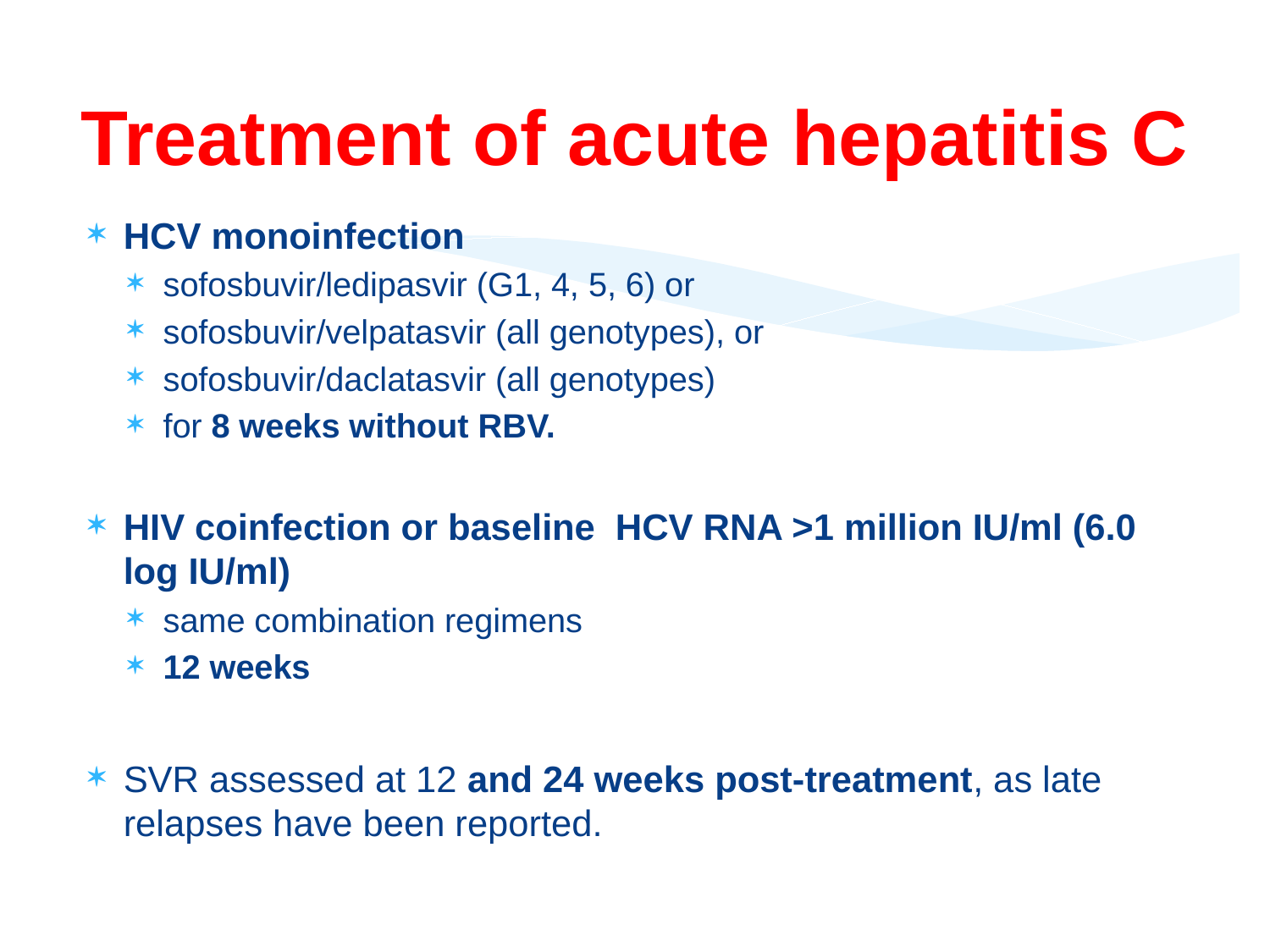

# Treatment of acute hepatitis C
HCV monoinfection
sofosbuvir/ledipasvir (G1, 4, 5, 6) or
sofosbuvir/velpatasvir (all genotypes), or
sofosbuvir/daclatasvir (all genotypes)
for 8 weeks without RBV.

HIV coinfection or baseline  HCV RNA >1 million IU/ml (6.0 log IU/ml)
same combination regimens
12 weeks

SVR assessed at 12 and 24 weeks post-treatment, as late relapses have been reported.